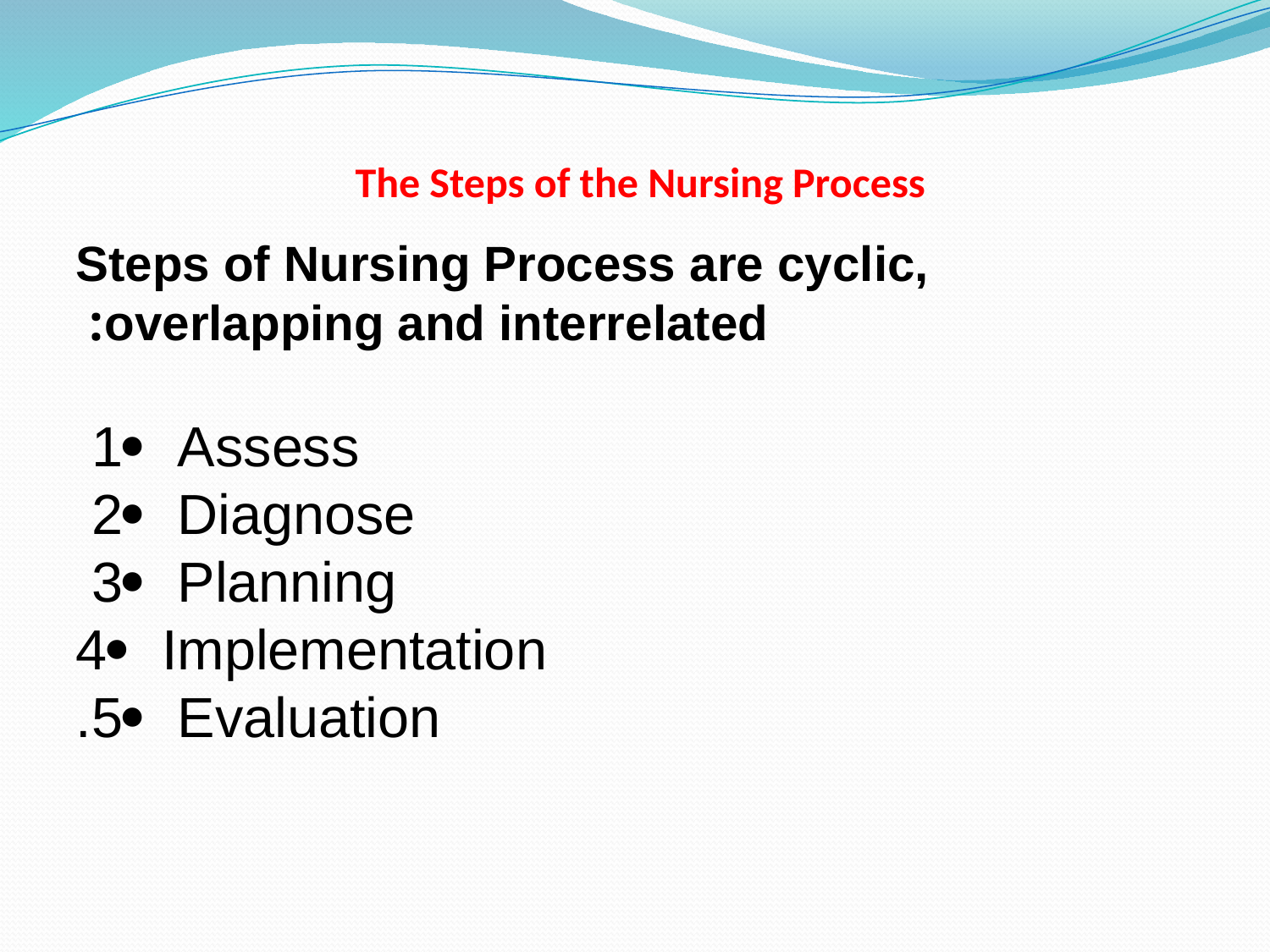

# The Steps of the Nursing Process
Steps of Nursing Process are cyclic, overlapping and interrelated:

1•  Assess
2•  Diagnose
3•  Planning
4•  Implementation
5•  Evaluation.